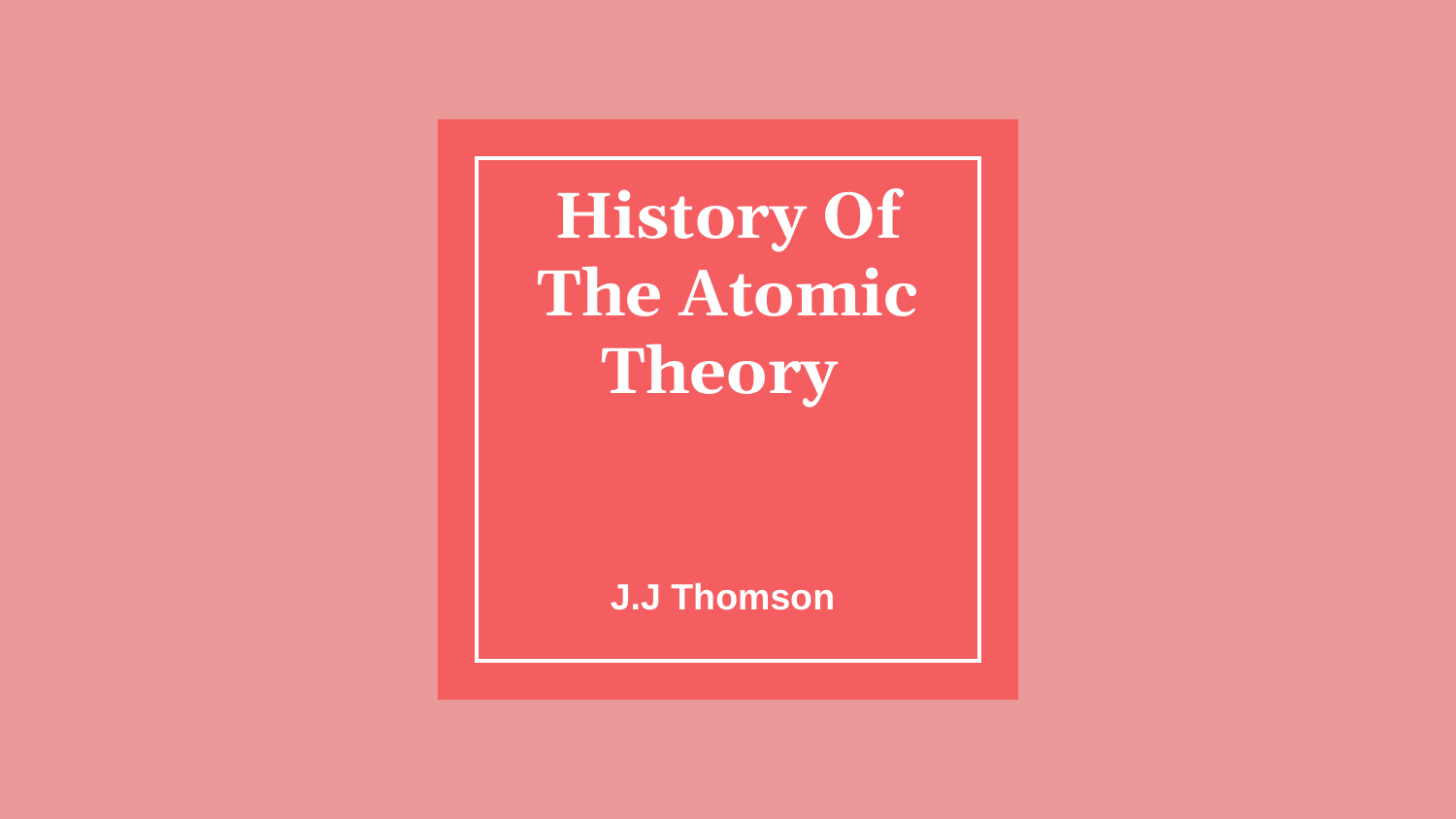

# History Of The Atomic Theory

J.J Thomson